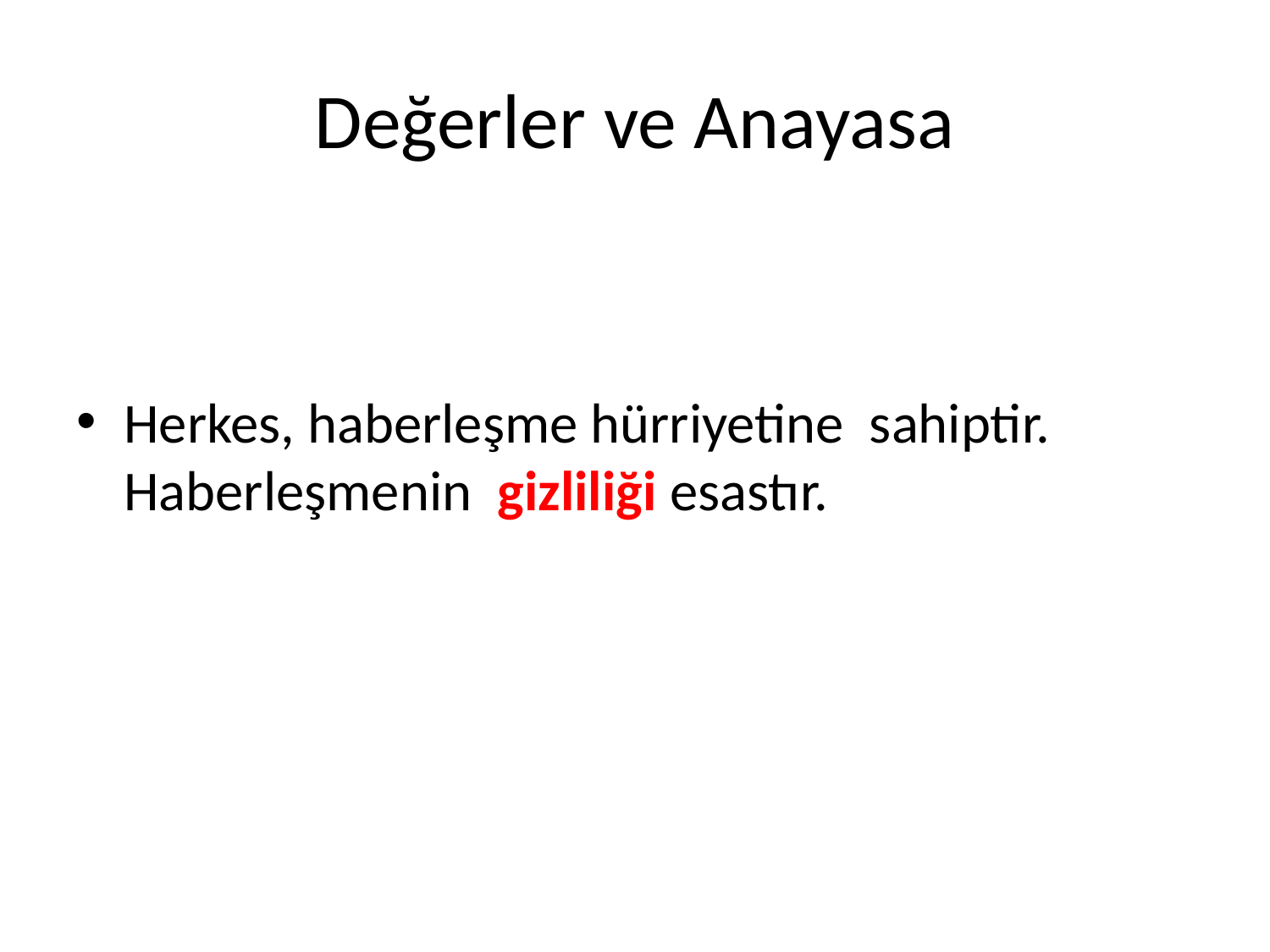

# Değerler ve Anayasa

Herkes, haberleşme hürriyetine  sahiptir. Haberleşmenin  gizliliği esastır.